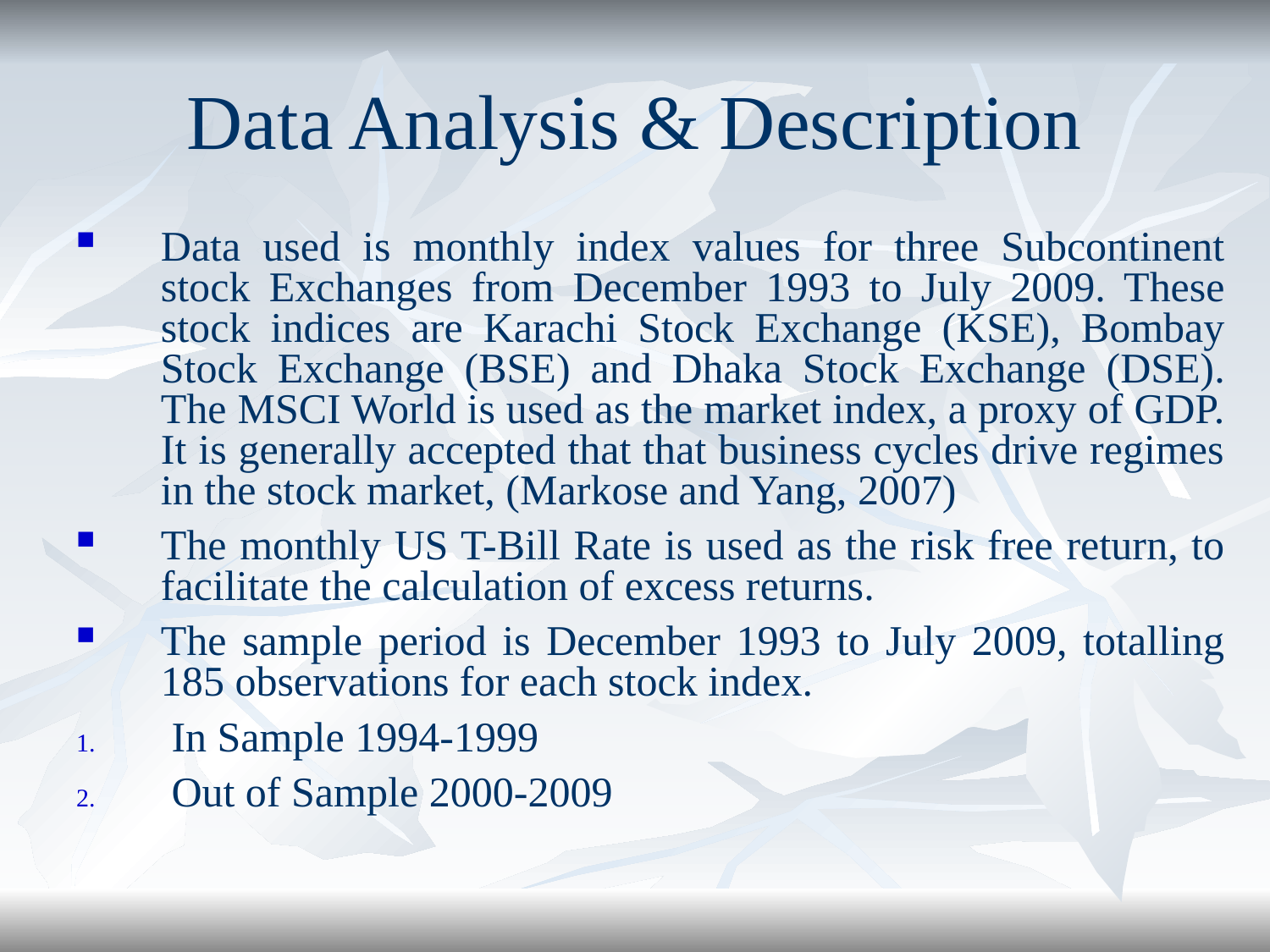

# Data Analysis & Description
Data used is monthly index values for three Subcontinent stock Exchanges from December 1993 to July 2009. These stock indices are Karachi Stock Exchange (KSE), Bombay Stock Exchange (BSE) and Dhaka Stock Exchange (DSE). The MSCI World is used as the market index, a proxy of GDP. It is generally accepted that that business cycles drive regimes in the stock market, (Markose and Yang, 2007)
The monthly US T-Bill Rate is used as the risk free return, to facilitate the calculation of excess returns.
The sample period is December 1993 to July 2009, totalling 185 observations for each stock index.
 In Sample 1994-1999
 Out of Sample 2000-2009